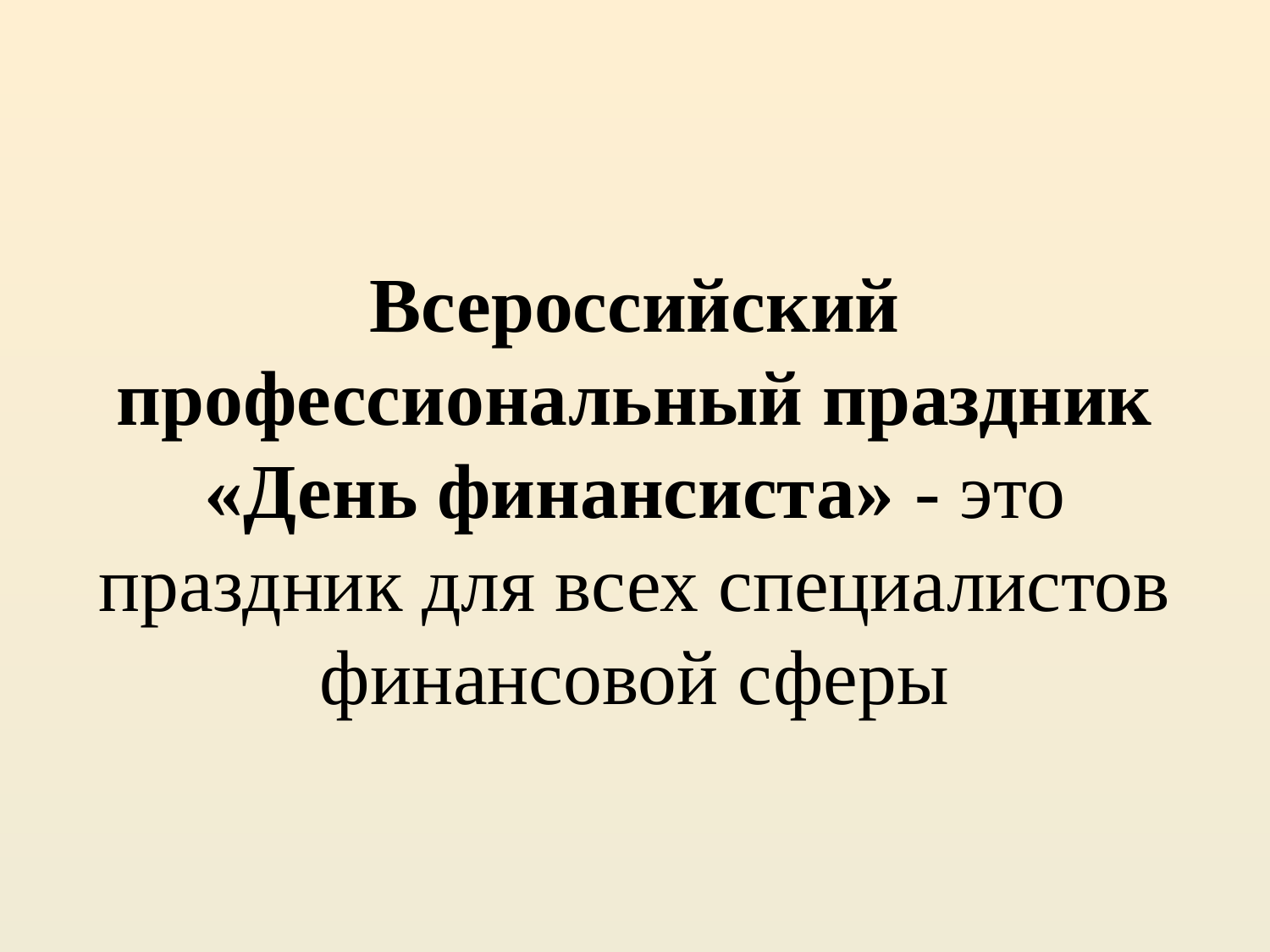

# Всероссийский профессиональный праздник «День финансиста» - это праздник для всех специалистов финансовой сферы